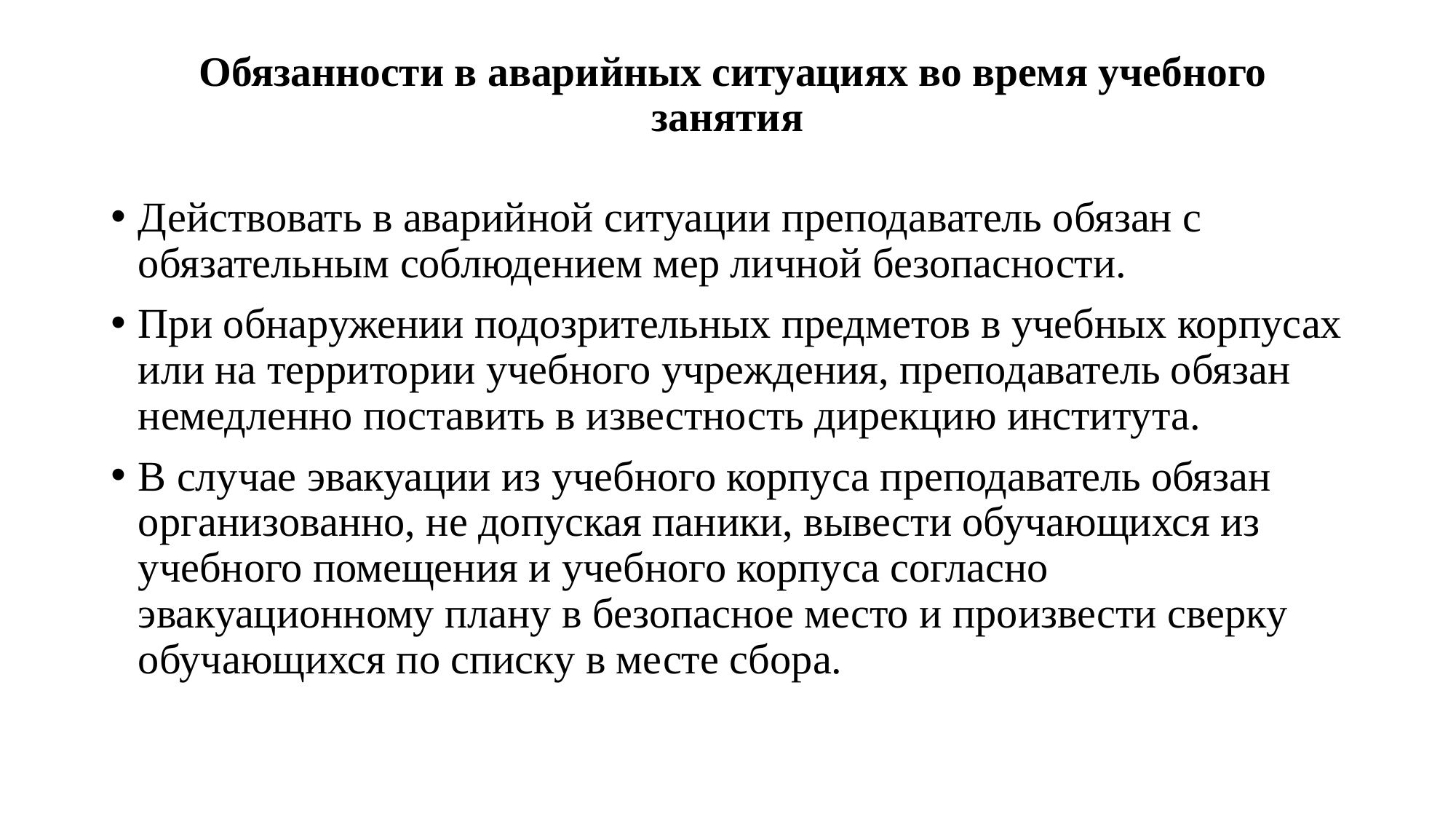

# Обязанности в аварийных ситуациях во время учебного занятия
Действовать в аварийной ситуации преподаватель обязан с обязательным соблюдением мер личной безопасности.
При обнаружении подозрительных предметов в учебных корпусах или на территории учебного учреждения, преподаватель обязан немедленно поставить в известность дирекцию института.
В случае эвакуации из учебного корпуса преподаватель обязан организованно, не допуская паники, вывести обучающихся из учебного помещения и учебного корпуса согласно эвакуационному плану в безопасное место и произвести сверку обучающихся по списку в месте сбора.